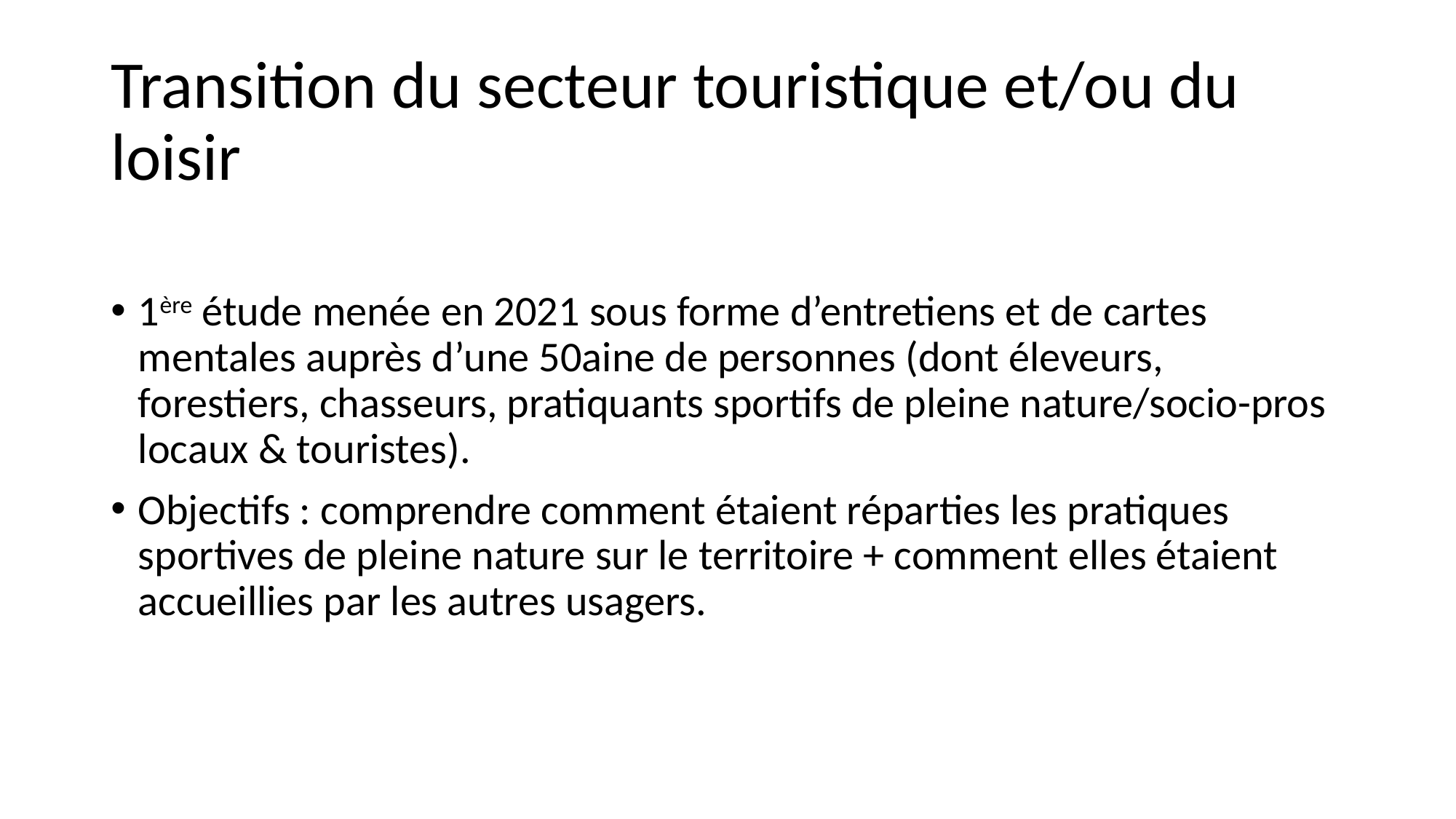

# Transition du secteur touristique et/ou du loisir

1ère étude menée en 2021 sous forme d’entretiens et de cartes mentales auprès d’une 50aine de personnes (dont éleveurs, forestiers, chasseurs, pratiquants sportifs de pleine nature/socio-pros locaux & touristes).
Objectifs : comprendre comment étaient réparties les pratiques sportives de pleine nature sur le territoire + comment elles étaient accueillies par les autres usagers.